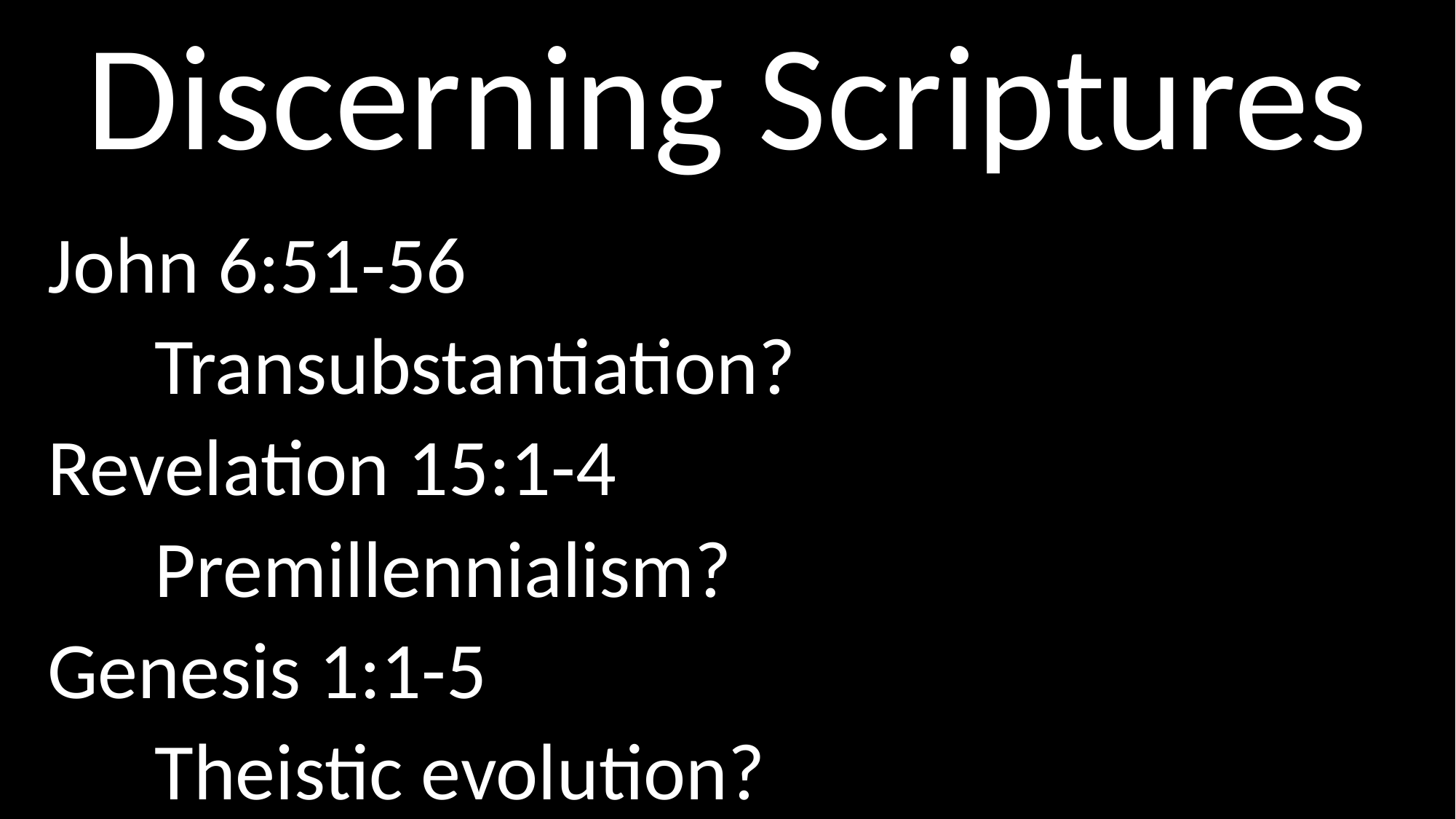

# Discerning Scriptures
John 6:51-56
	Transubstantiation?
Revelation 15:1-4
	Premillennialism?
Genesis 1:1-5
	Theistic evolution?